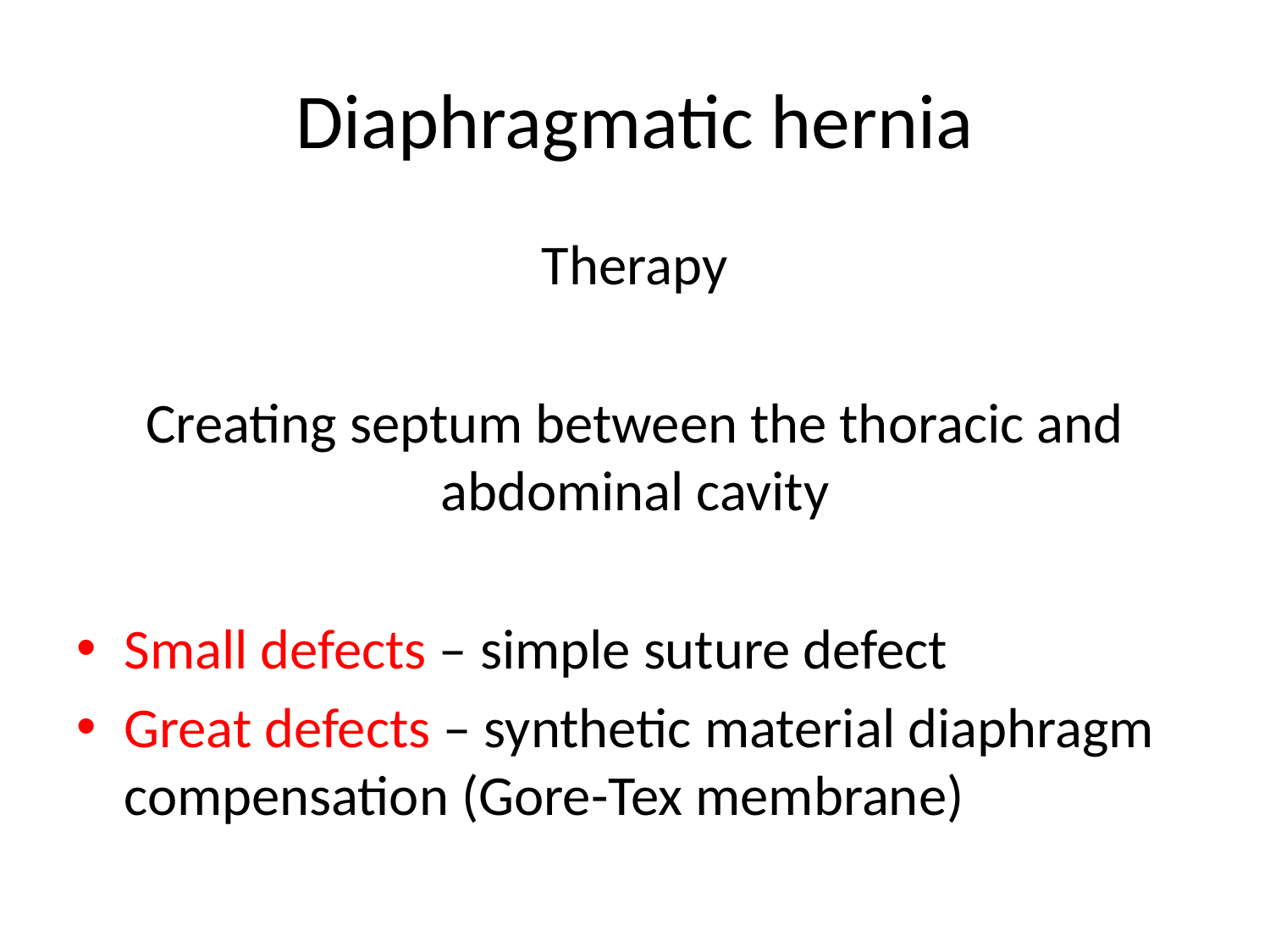

# Diaphragmatic hernia
Therapy

Creating septum between the thoracic and abdominal cavity

Small defects – simple suture defect
Great defects – synthetic material diaphragm compensation (Gore-Tex membrane)